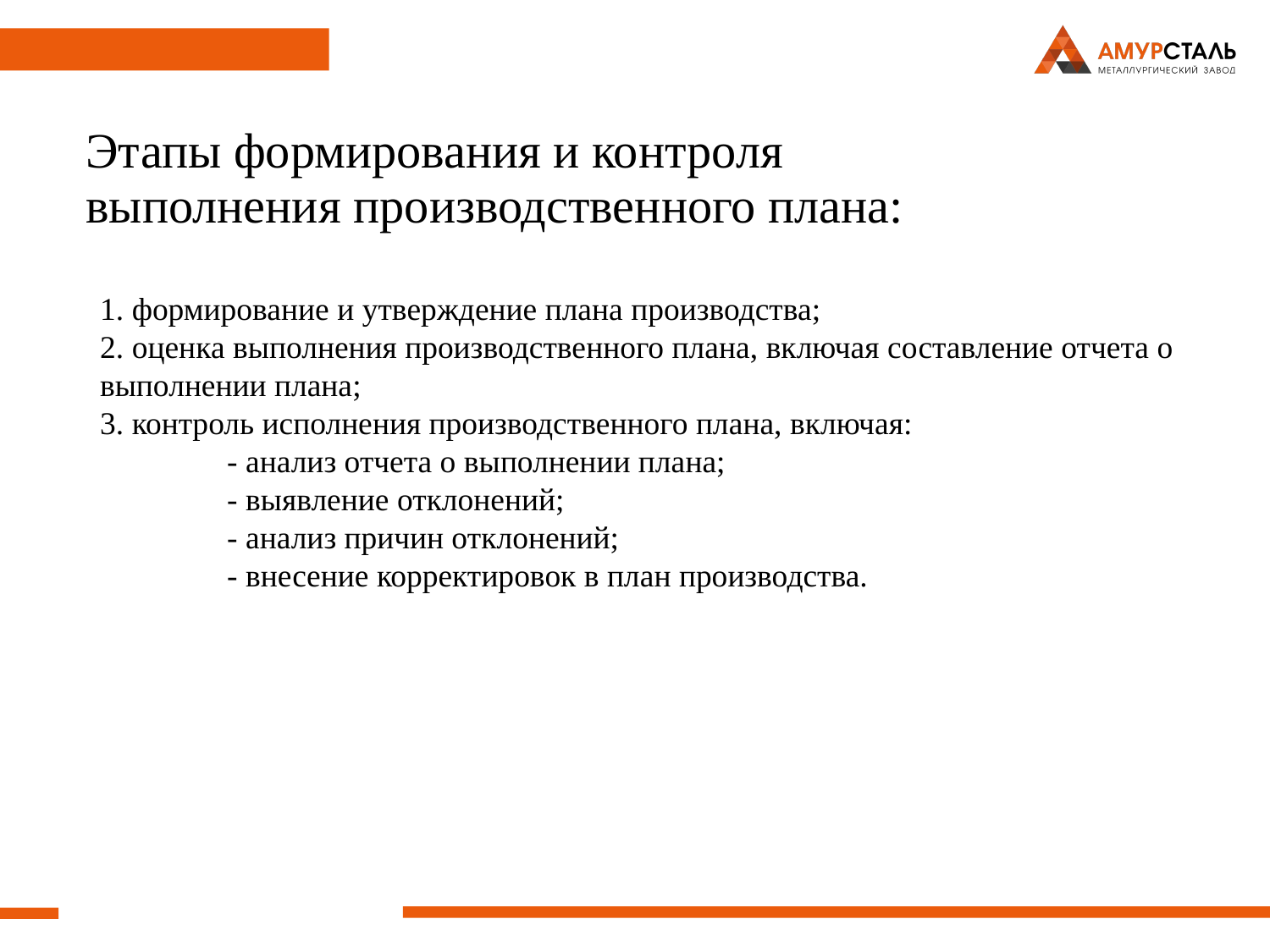

Этапы формирования и контроля выполнения производственного плана:
1. формирование и утверждение плана производства;
2. оценка выполнения производственного плана, включая составление отчета о выполнении плана;
3. контроль исполнения производственного плана, включая:
	- анализ отчета о выполнении плана;
	- выявление отклонений;
	- анализ причин отклонений;
	- внесение корректировок в план производства.
2019
2020
2021 (план)